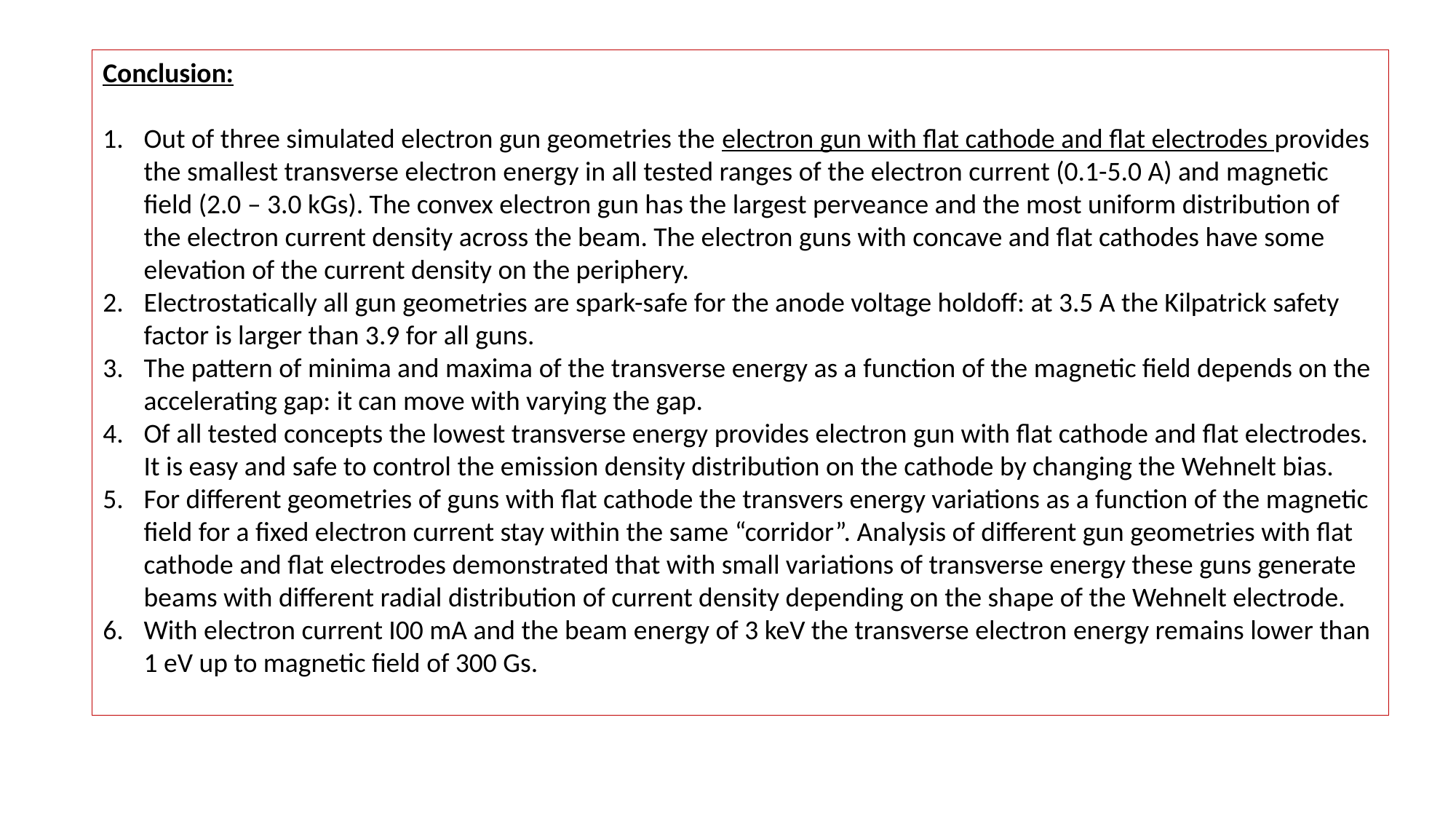

Conclusion:

Out of three simulated electron gun geometries the electron gun with flat cathode and flat electrodes provides the smallest transverse electron energy in all tested ranges of the electron current (0.1-5.0 A) and magnetic field (2.0 – 3.0 kGs). The convex electron gun has the largest perveance and the most uniform distribution of the electron current density across the beam. The electron guns with concave and flat cathodes have some elevation of the current density on the periphery.
Electrostatically all gun geometries are spark-safe for the anode voltage holdoff: at 3.5 A the Kilpatrick safety factor is larger than 3.9 for all guns.
The pattern of minima and maxima of the transverse energy as a function of the magnetic field depends on the accelerating gap: it can move with varying the gap.
Of all tested concepts the lowest transverse energy provides electron gun with flat cathode and flat electrodes. It is easy and safe to control the emission density distribution on the cathode by changing the Wehnelt bias.
For different geometries of guns with flat cathode the transvers energy variations as a function of the magnetic field for a fixed electron current stay within the same “corridor”. Analysis of different gun geometries with flat cathode and flat electrodes demonstrated that with small variations of transverse energy these guns generate beams with different radial distribution of current density depending on the shape of the Wehnelt electrode.
With electron current I00 mA and the beam energy of 3 keV the transverse electron energy remains lower than 1 eV up to magnetic field of 300 Gs.